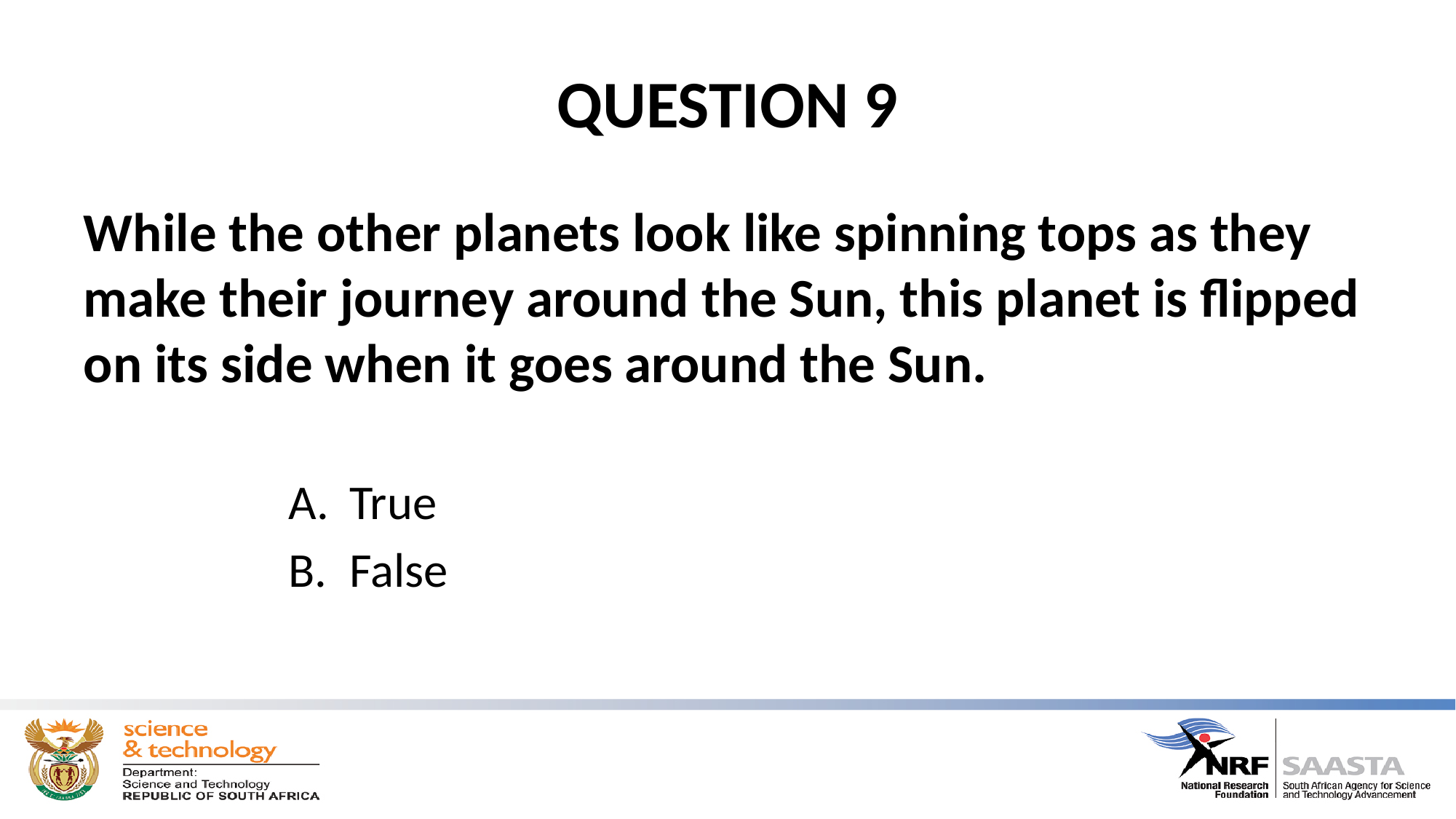

# QUESTION 9
While the other planets look like spinning tops as they make their journey around the Sun, this planet is flipped on its side when it goes around the Sun.

True
False